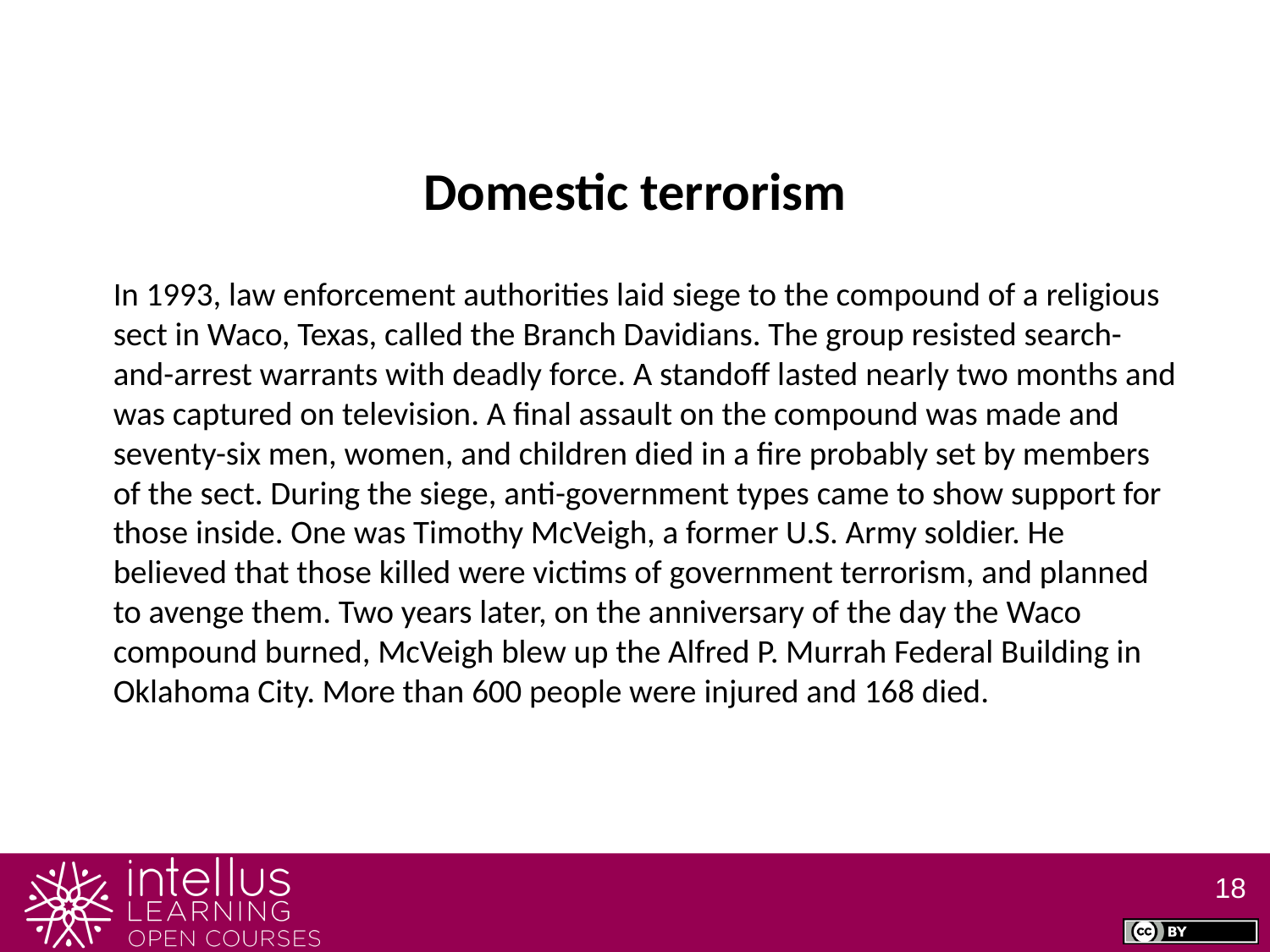

Domestic terrorism
In 1993, law enforcement authorities laid siege to the compound of a religious sect in Waco, Texas, called the Branch Davidians. The group resisted search-and-arrest warrants with deadly force. A standoff lasted nearly two months and was captured on television. A final assault on the compound was made and seventy-six men, women, and children died in a fire probably set by members of the sect. During the siege, anti-government types came to show support for those inside. One was Timothy McVeigh, a former U.S. Army soldier. He believed that those killed were victims of government terrorism, and planned to avenge them. Two years later, on the anniversary of the day the Waco compound burned, McVeigh blew up the Alfred P. Murrah Federal Building in Oklahoma City. More than 600 people were injured and 168 died.

18